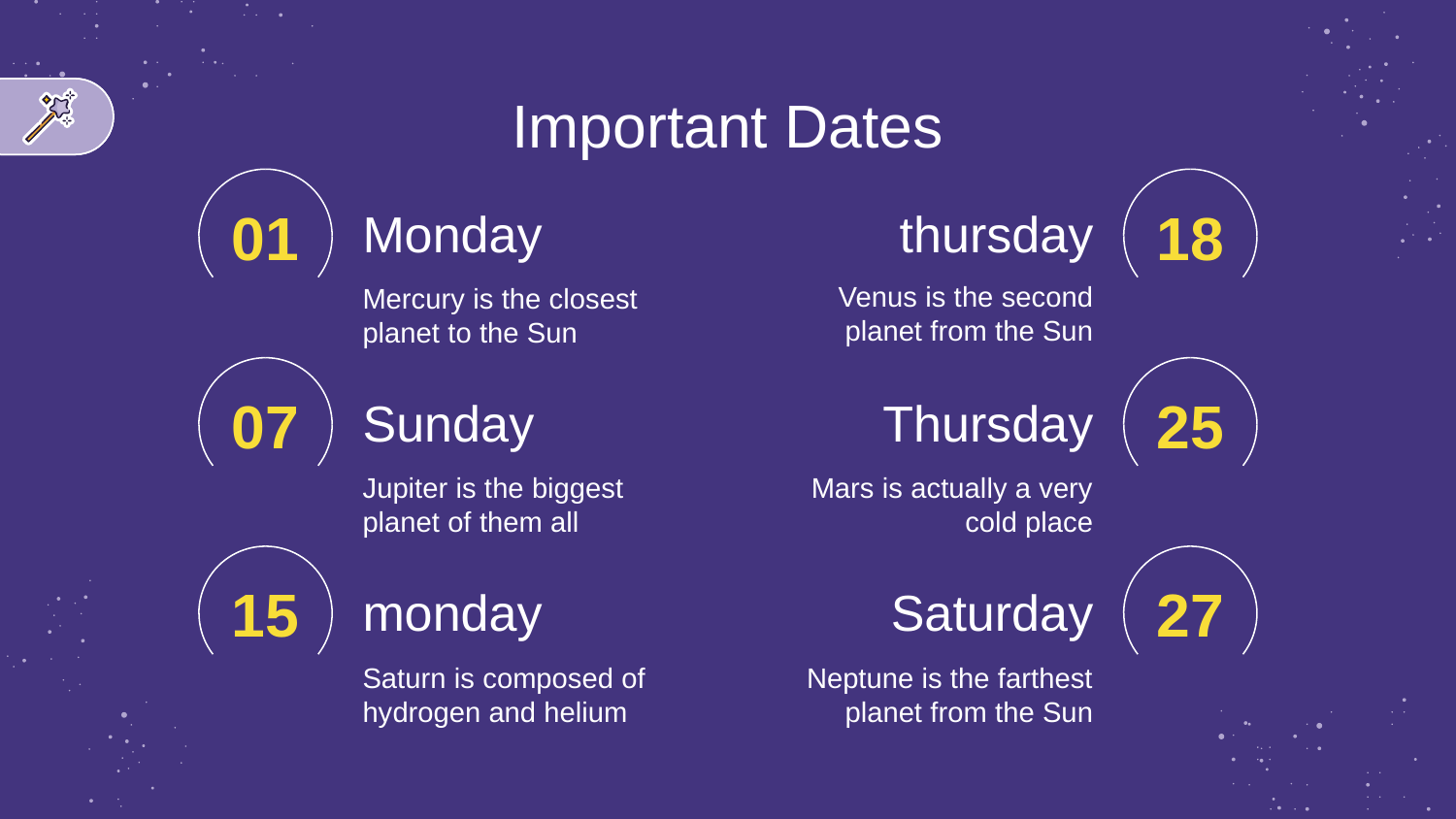

# Important Dates

Monday
thursday
01
18
Venus is the second planet from the Sun
Mercury is the closest planet to the Sun

Sunday
Thursday
07
25
Jupiter is the biggest planet of them all
Mars is actually a very cold place

monday
Saturday
15
27
Saturn is composed of hydrogen and helium
Neptune is the farthest planet from the Sun